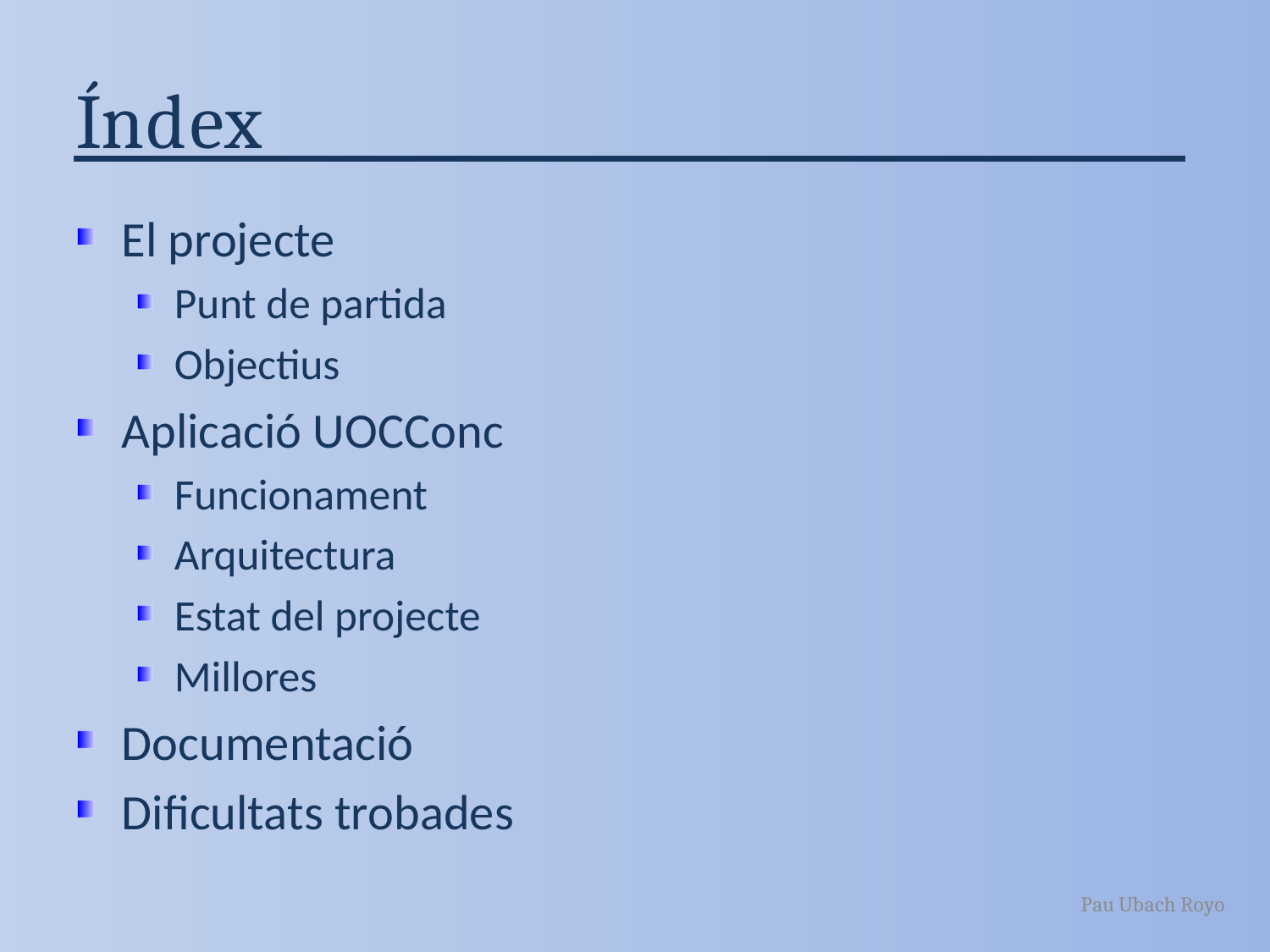

# Índex
El projecte
Punt de partida
Objectius
Aplicació UOCConc
Funcionament
Arquitectura
Estat del projecte
Millores
Documentació
Dificultats trobades
Pau Ubach Royo